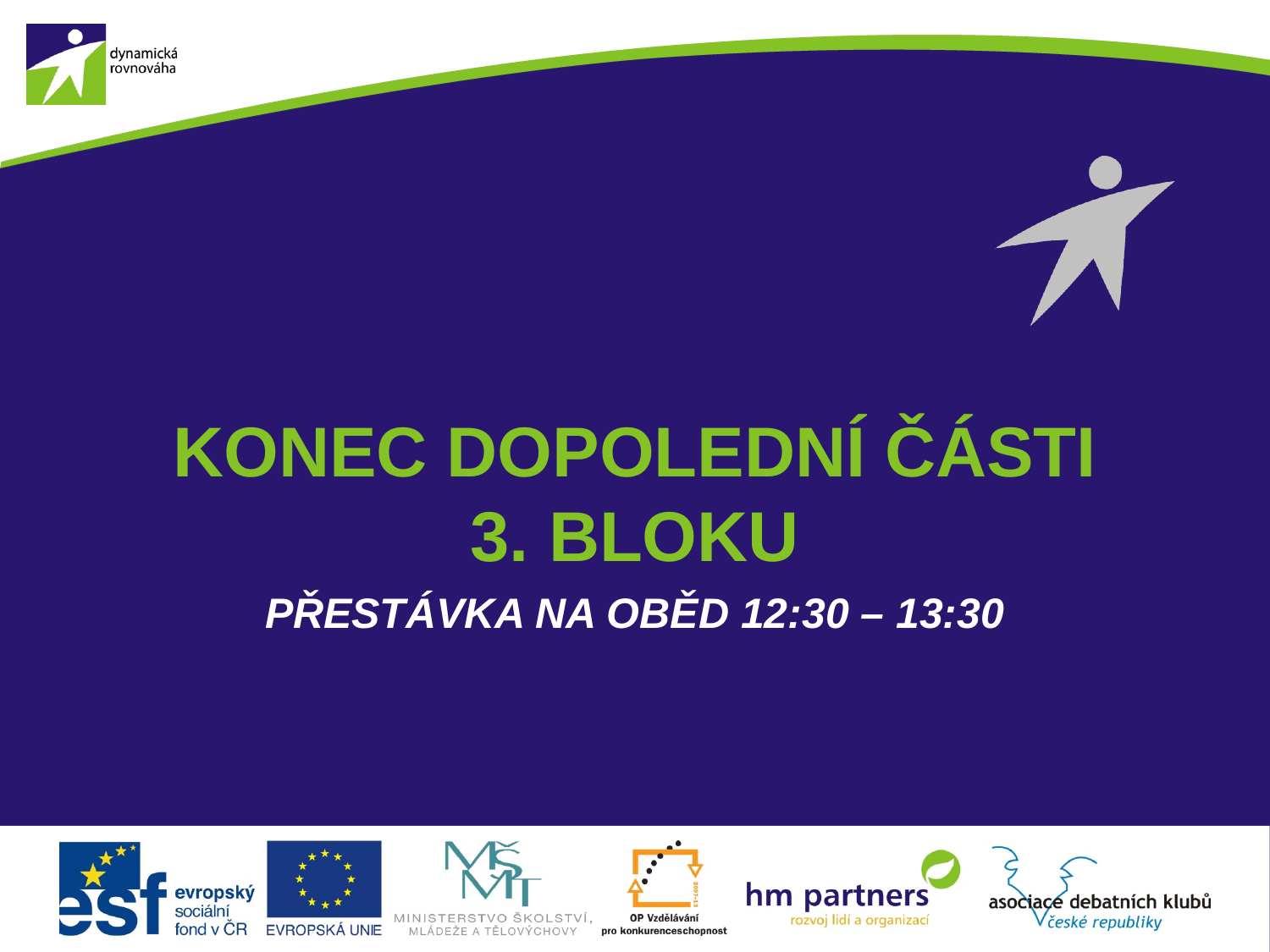

# KONEC dopolední části 3. BLOKU
PŘESTÁVKA NA OBĚD 12:30 – 13:30
43